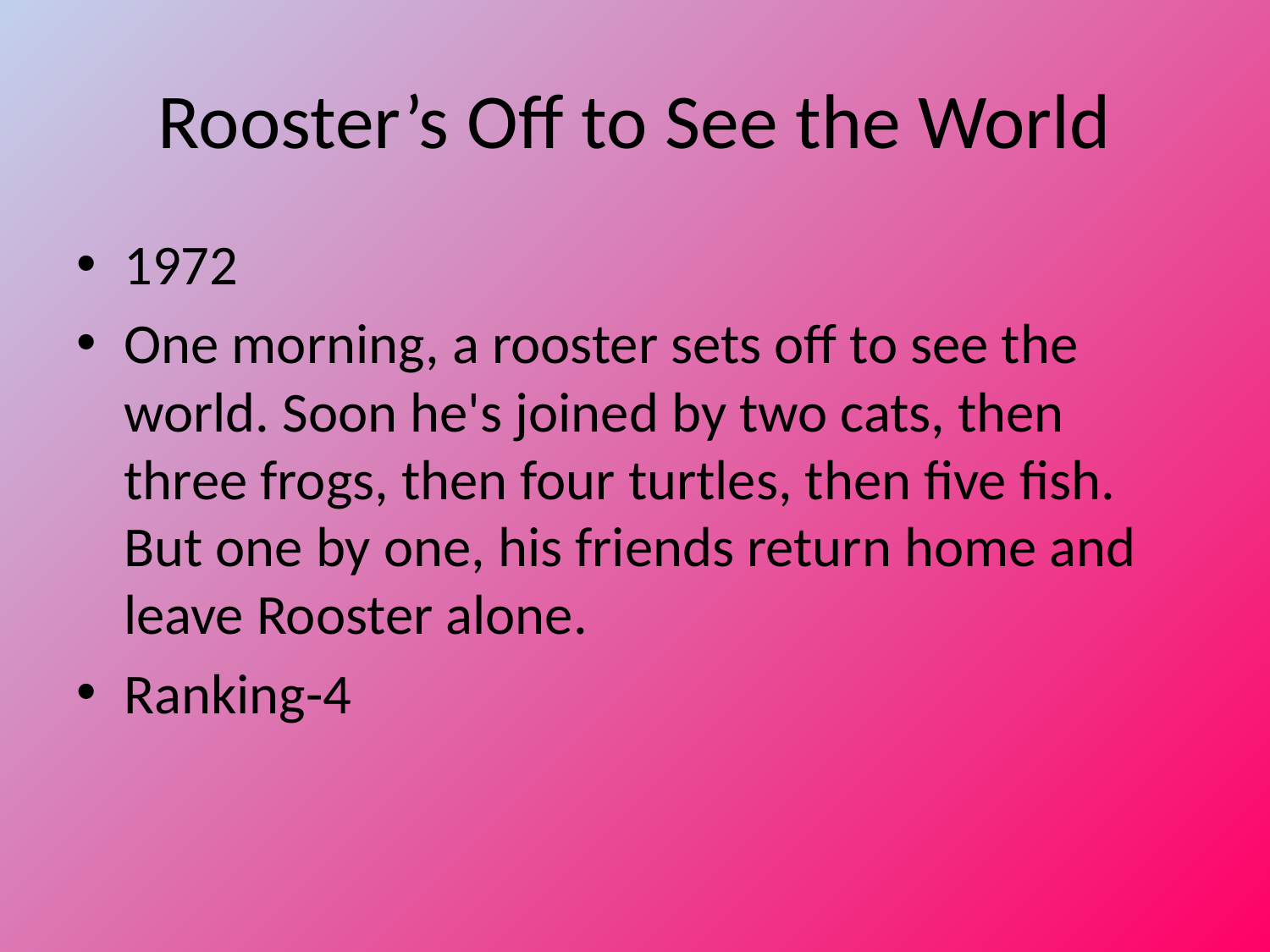

# Rooster’s Off to See the World
1972
One morning, a rooster sets off to see the world. Soon he's joined by two cats, then three frogs, then four turtles, then five fish. But one by one, his friends return home and leave Rooster alone.
Ranking-4